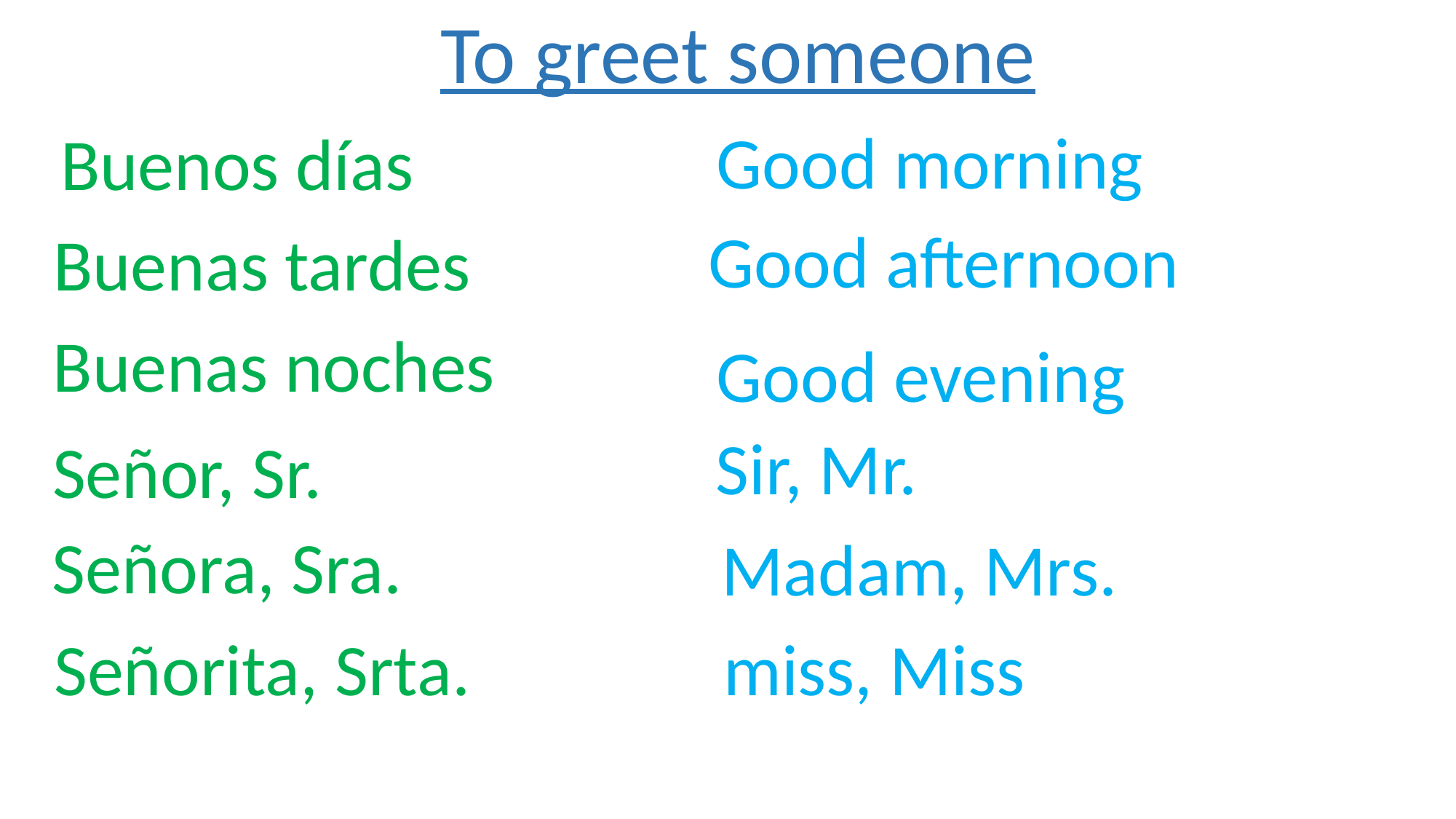

# To greet someone
Good morning
Buenos días
Good afternoon
Buenas tardes
Buenas noches
Good evening
Sir, Mr.
Señor, Sr.
Señora, Sra.
Madam, Mrs.
Señorita, Srta.
miss, Miss